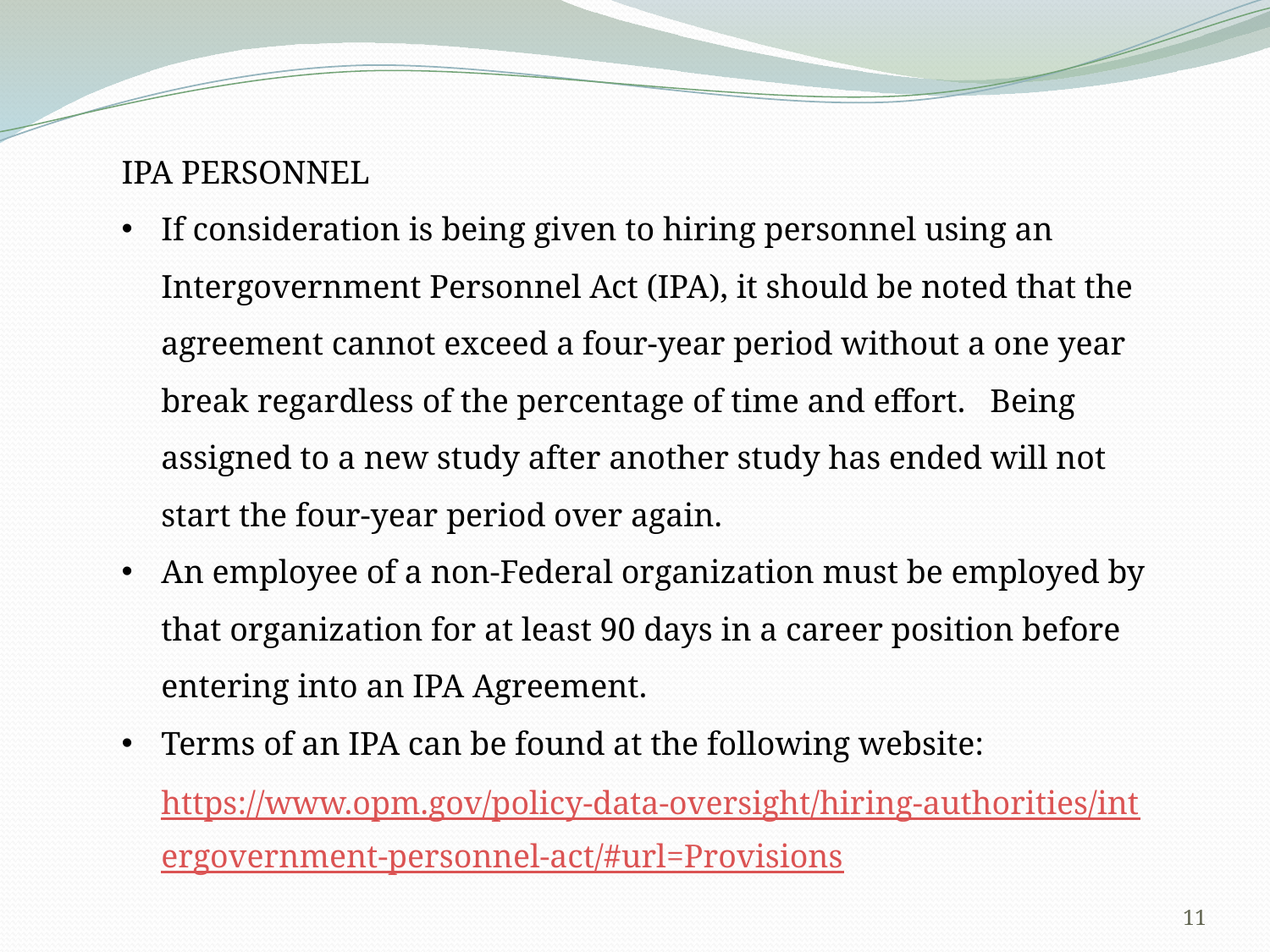

IPA PERSONNEL
If consideration is being given to hiring personnel using an Intergovernment Personnel Act (IPA), it should be noted that the agreement cannot exceed a four-year period without a one year break regardless of the percentage of time and effort.   Being assigned to a new study after another study has ended will not start the four-year period over again.
An employee of a non-Federal organization must be employed by that organization for at least 90 days in a career position before entering into an IPA Agreement.
Terms of an IPA can be found at the following website:  https://www.opm.gov/policy-data-oversight/hiring-authorities/intergovernment-personnel-act/#url=Provisions
11